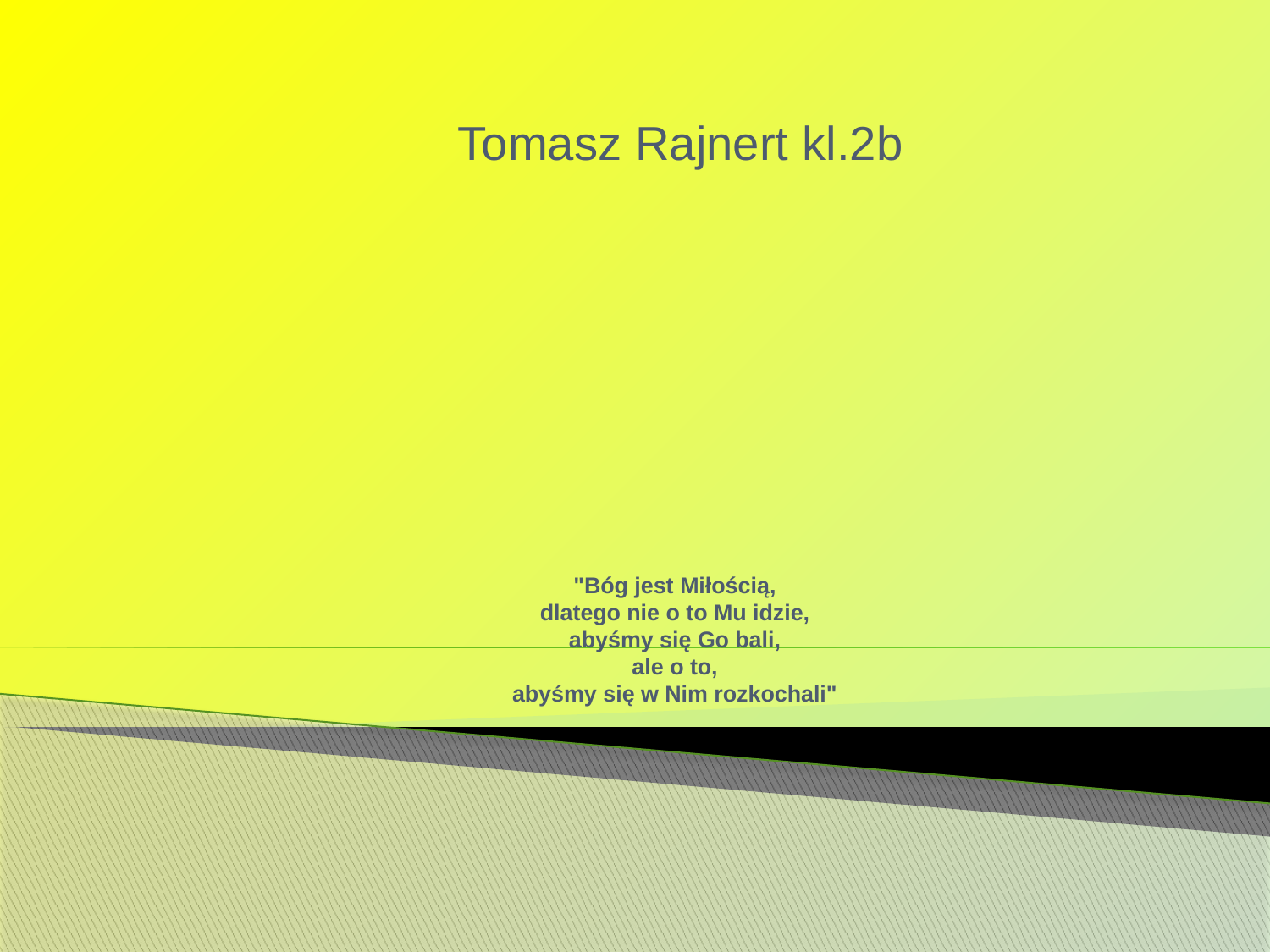

Tomasz Rajnert kl.2b
# "Bóg jest Miłością, dlatego nie o to Mu idzie, abyśmy się Go bali, ale o to, abyśmy się w Nim rozkochali"